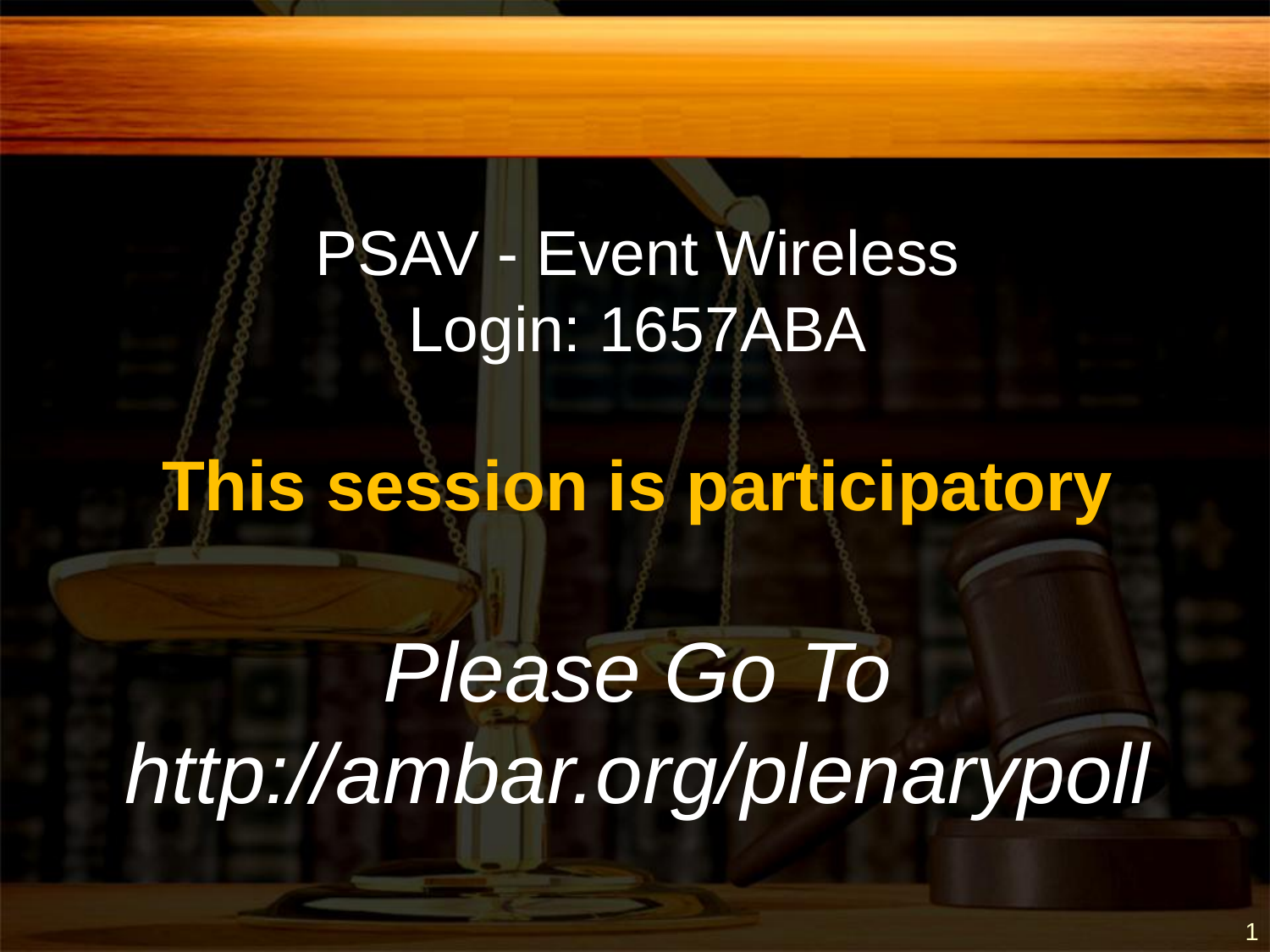

PSAV - Event Wireless
Login: 1657ABA

This session is participatory

Please Go To
http://ambar.org/plenarypoll
1